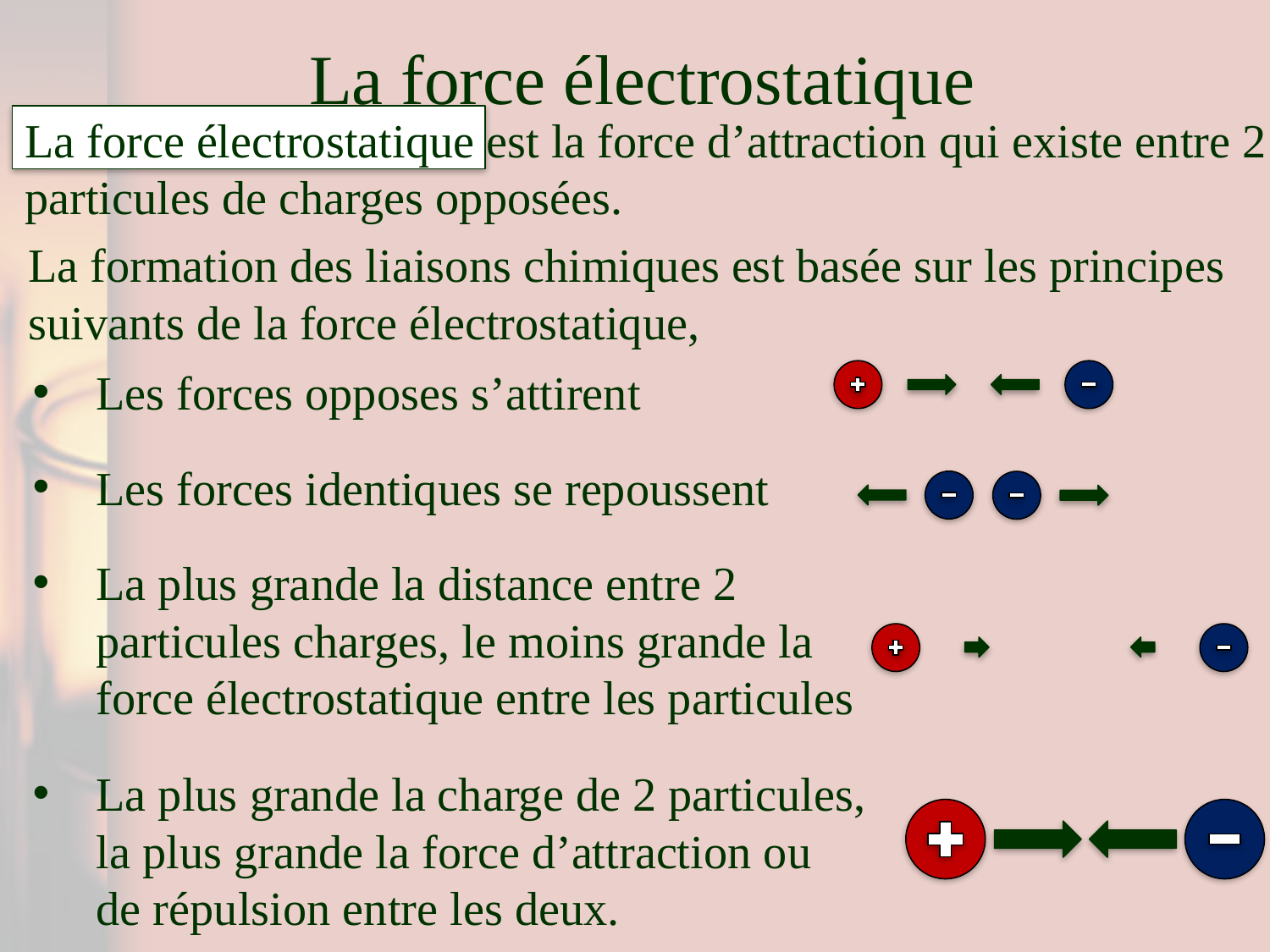

# La force électrostatique
La force électrostatique est la force d’attraction qui existe entre 2 particules de charges opposées.

La formation des liaisons chimiques est basée sur les principes suivants de la force électrostatique,

Les forces opposes s’attirent

Les forces identiques se repoussent

La plus grande la distance entre 2 particules charges, le moins grande la force électrostatique entre les particules

La plus grande la charge de 2 particules, la plus grande la force d’attraction ou de répulsion entre les deux.